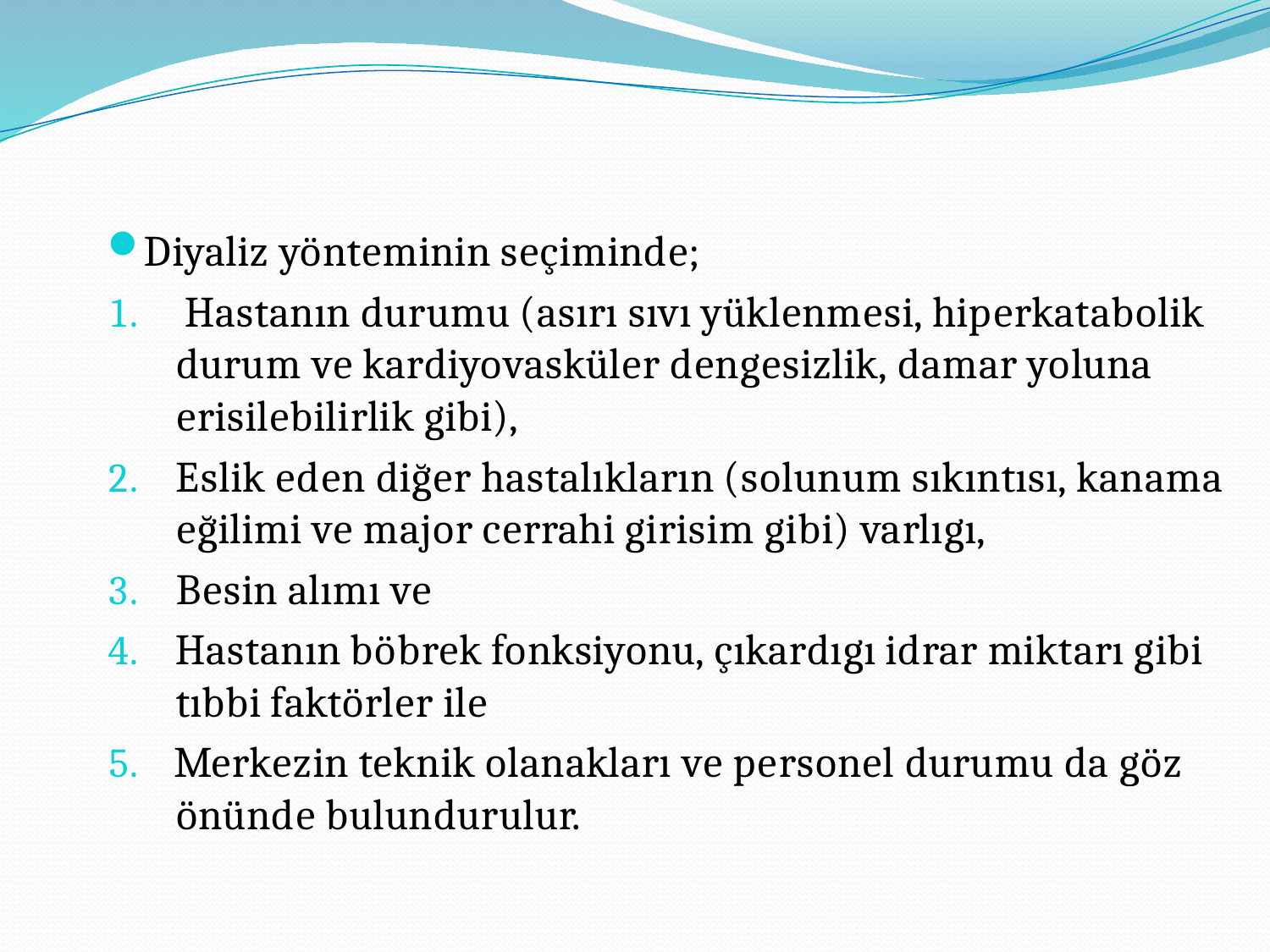

Diyaliz yönteminin seçiminde;
 Hastanın durumu (asırı sıvı yüklenmesi, hiperkatabolik durum ve kardiyovasküler dengesizlik, damar yoluna erisilebilirlik gibi),
Eslik eden diğer hastalıkların (solunum sıkıntısı, kanama eğilimi ve major cerrahi girisim gibi) varlıgı,
Besin alımı ve
Hastanın böbrek fonksiyonu, çıkardıgı idrar miktarı gibi tıbbi faktörler ile
Merkezin teknik olanakları ve personel durumu da göz önünde bulundurulur.